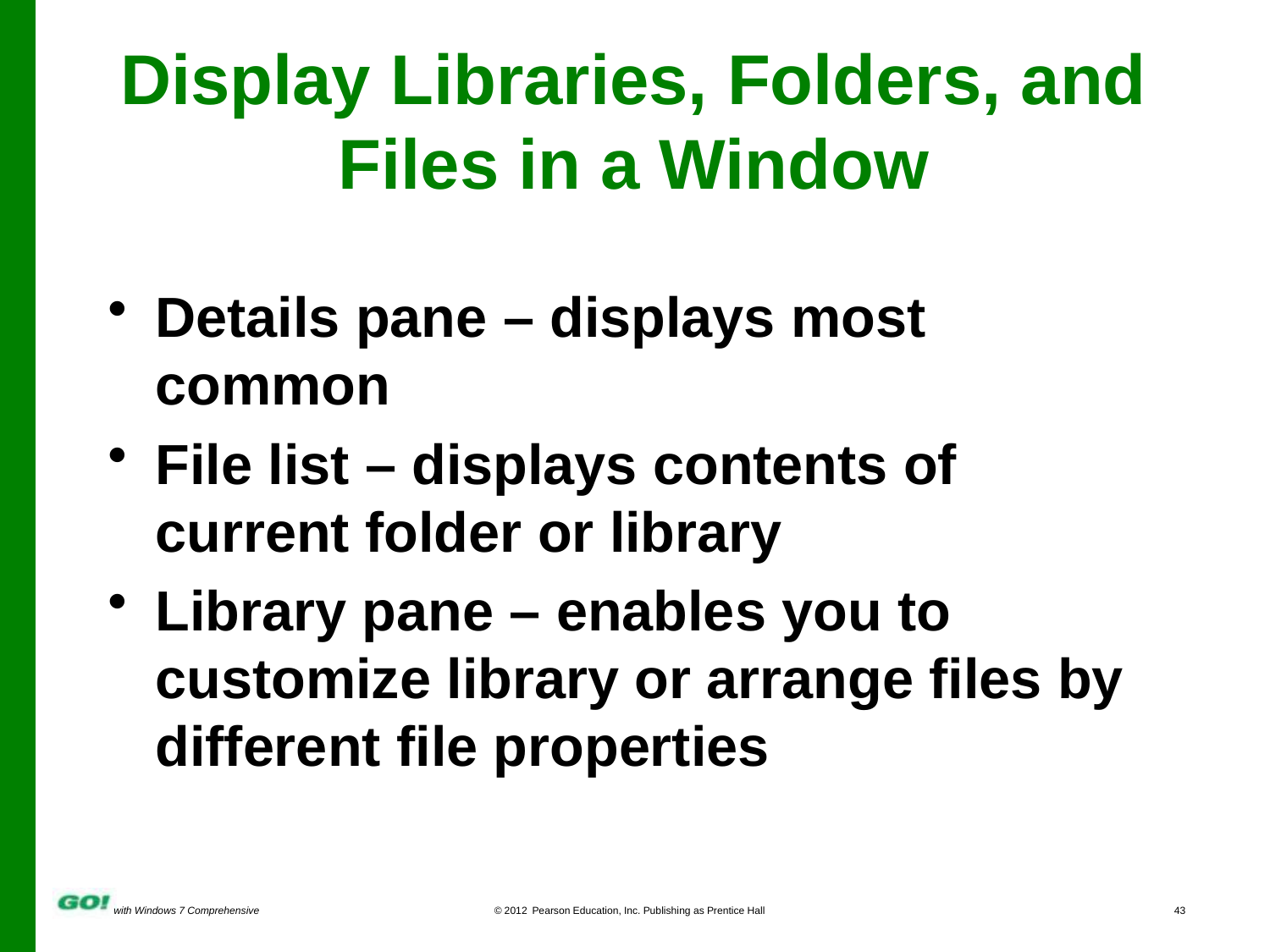

Display Libraries, Folders, and Files in a Window
Details pane – displays most common
File list – displays contents of current folder or library
Library pane – enables you to customize library or arrange files by different file properties